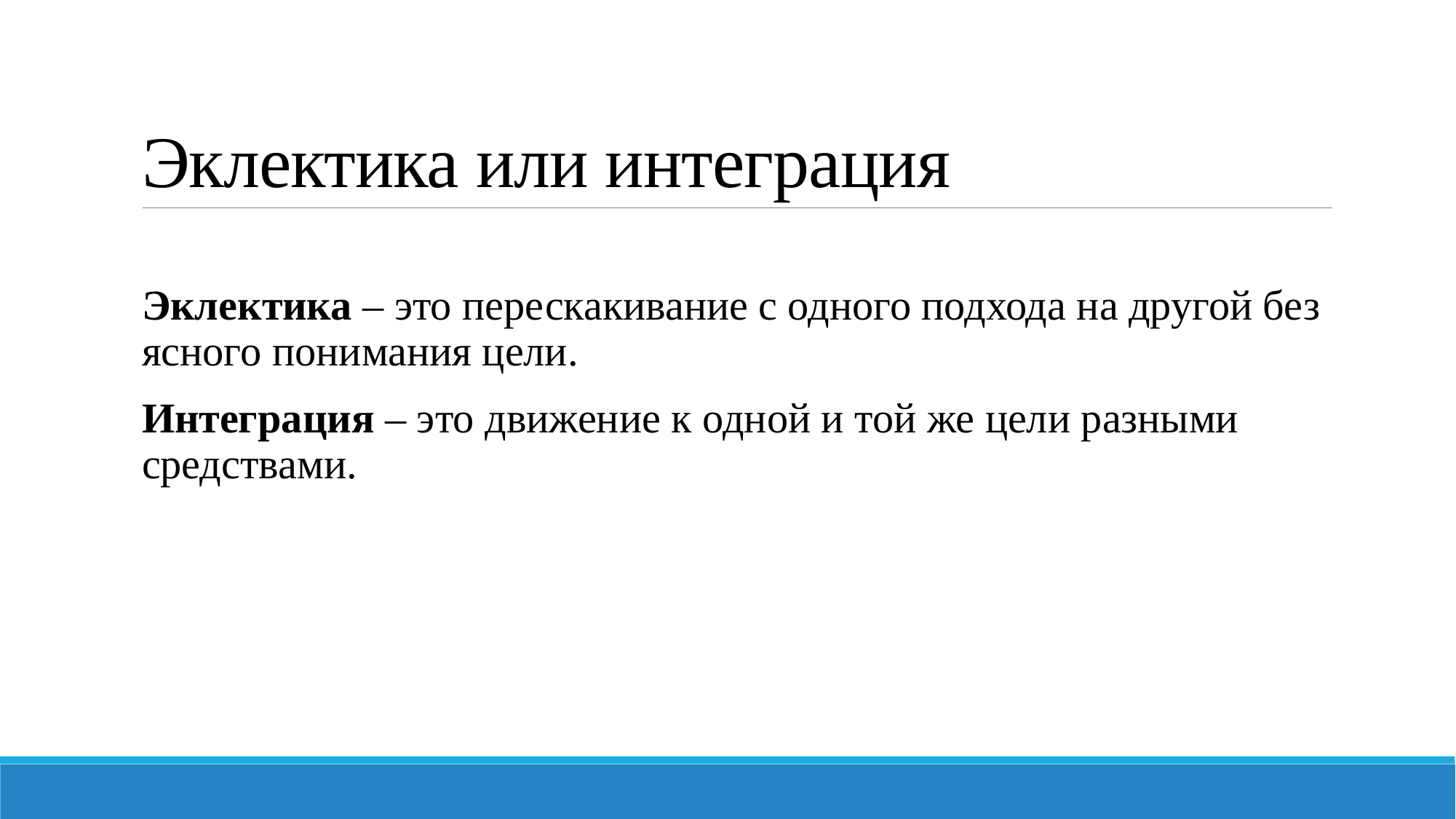

# Эклектика или интеграция

Эклектика – это перескакивание с одного подхода на другой без ясного понимания цели.
Интеграция – это движение к одной и той же цели разными средствами.